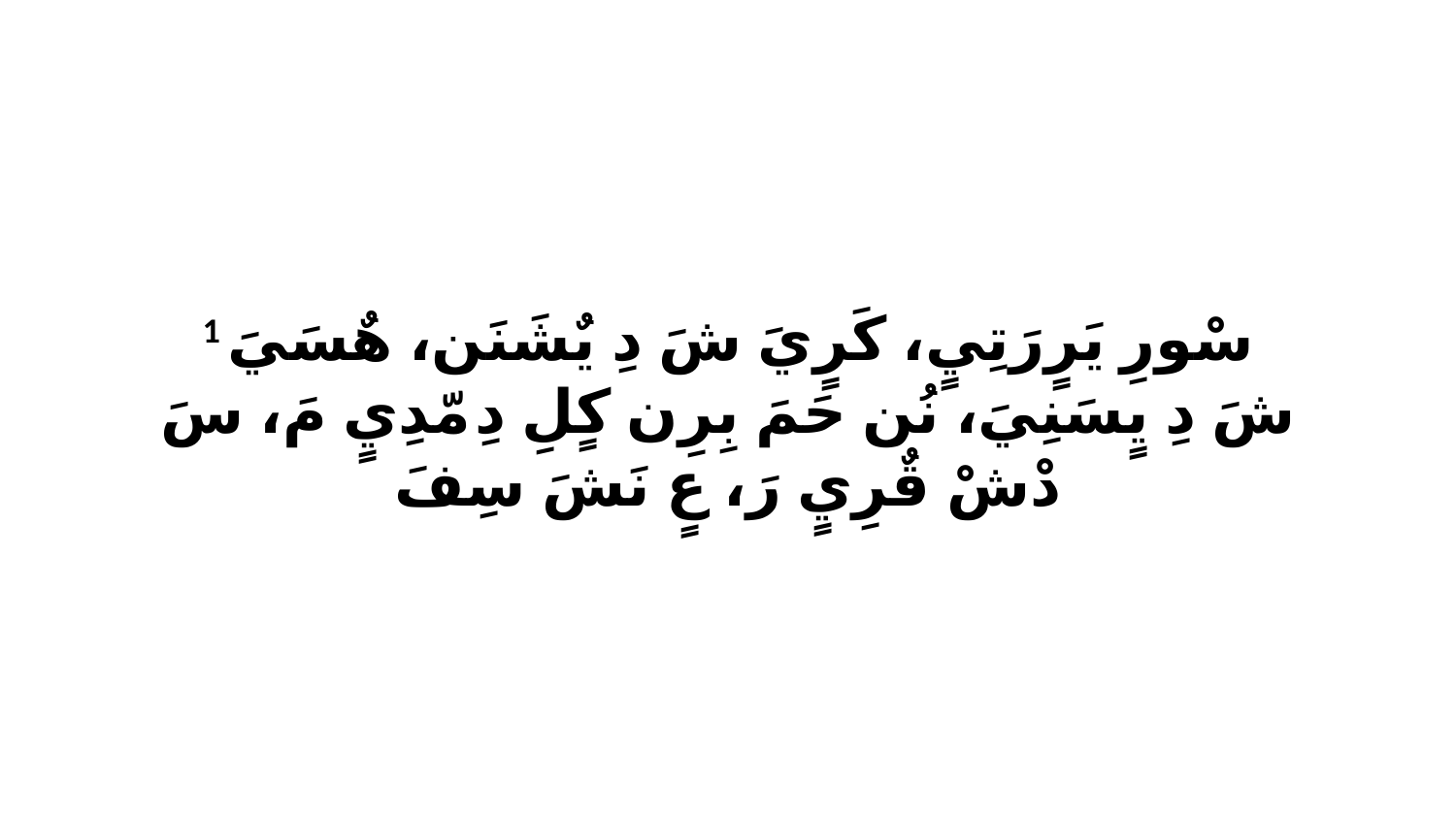

1 سْورِ يَرٍرَتِيٍ، كَرٍيَ شَ دِ يٌشَنَن، هٌسَيَ شَ دِ يٍسَنِيَ، نُن حَمَ بِرِن كٍلِ دِ مّدِيٍ مَ، سَ دْشْ قٌرِيٍ رَ، عٍ نَشَ سِفَ